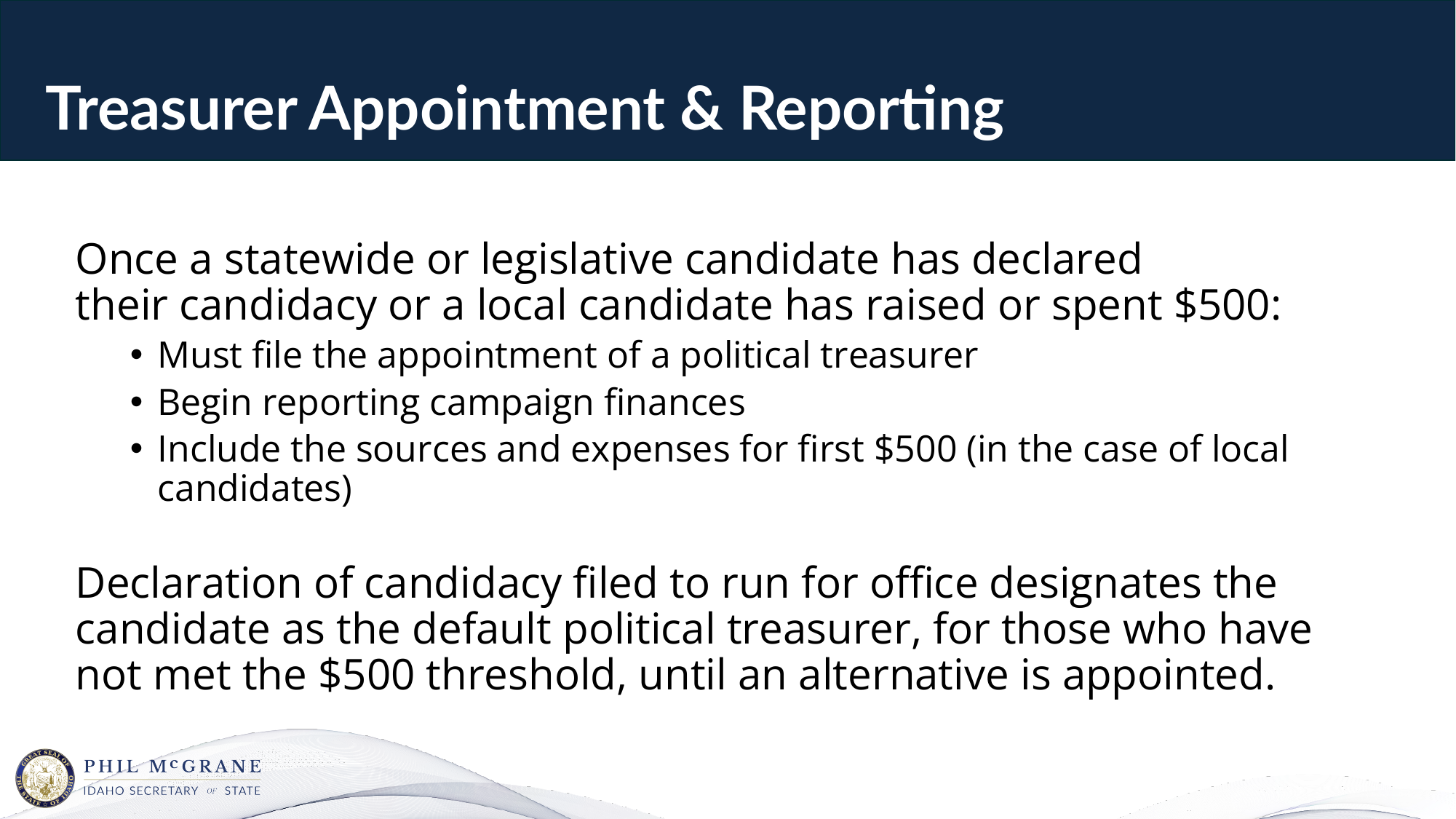

Treasurer Appointment & Reporting
Once a statewide or legislative candidate has declared their candidacy or a local candidate has raised or spent $500:
Must file the appointment of a political treasurer
Begin reporting campaign finances
Include the sources and expenses for first $500 (in the case of local candidates)

Declaration of candidacy filed to run for office designates the candidate as the default political treasurer, for those who have not met the $500 threshold, until an alternative is appointed.